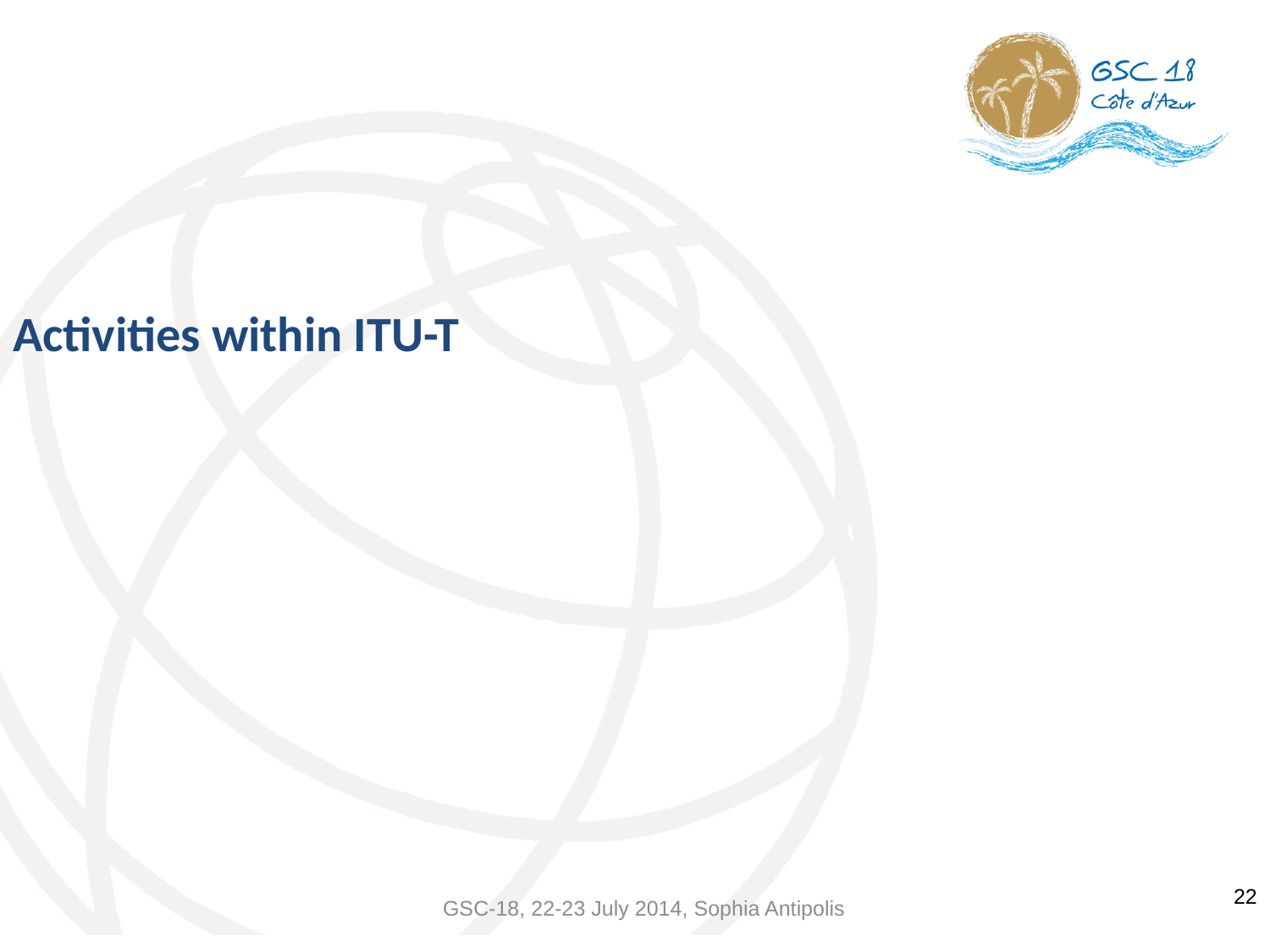

# Activities within ITU-T
22
GSC-18, 22-23 July 2014, Sophia Antipolis